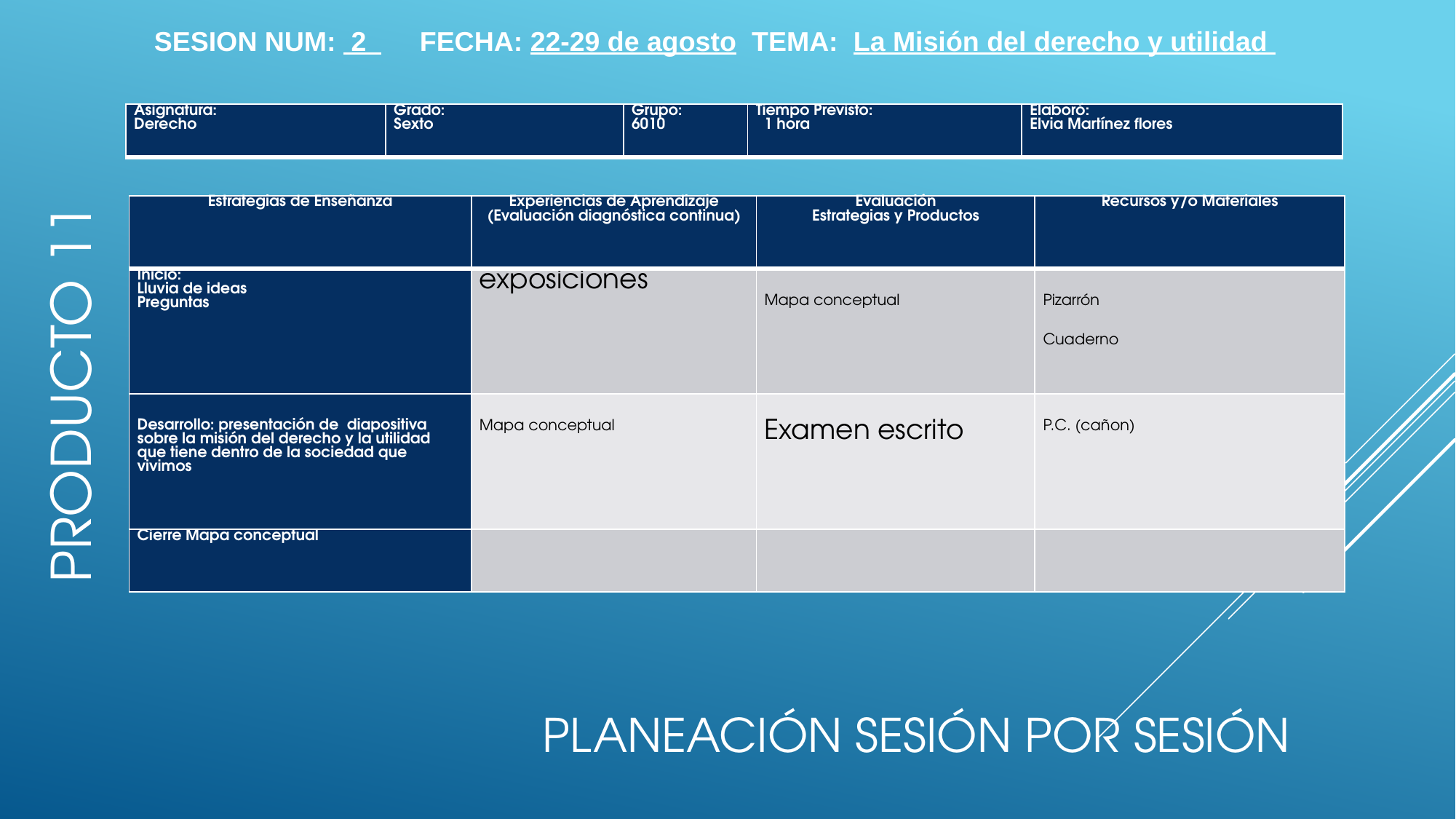

SESION NUM:  2       FECHA: 22-29 de agosto  TEMA:  La Misión del derecho y utilidad
| Asignatura:  Derecho | Grado: Sexto | Grupo: 6010 | Tiempo Previsto:   1 hora | Elaboró: Elvia Martínez flores |
| --- | --- | --- | --- | --- |
| Estrategias de Enseñanza | Experiencias de Aprendizaje (Evaluación diagnóstica continua) | Evaluación Estrategias y Productos | Recursos y/o Materiales |
| --- | --- | --- | --- |
| Inicio: Lluvia de ideas  Preguntas | exposiciones | Mapa conceptual | Pizarrón Cuaderno |
| Desarrollo: presentación de  diapositiva  sobre la misión del derecho y la utilidad  que tiene dentro de la sociedad que vivimos | Mapa conceptual | Examen escrito | P.C. (cañon) |
| Cierre Mapa conceptual |  |  |  |
Producto 11
Planeación sesión por sesión